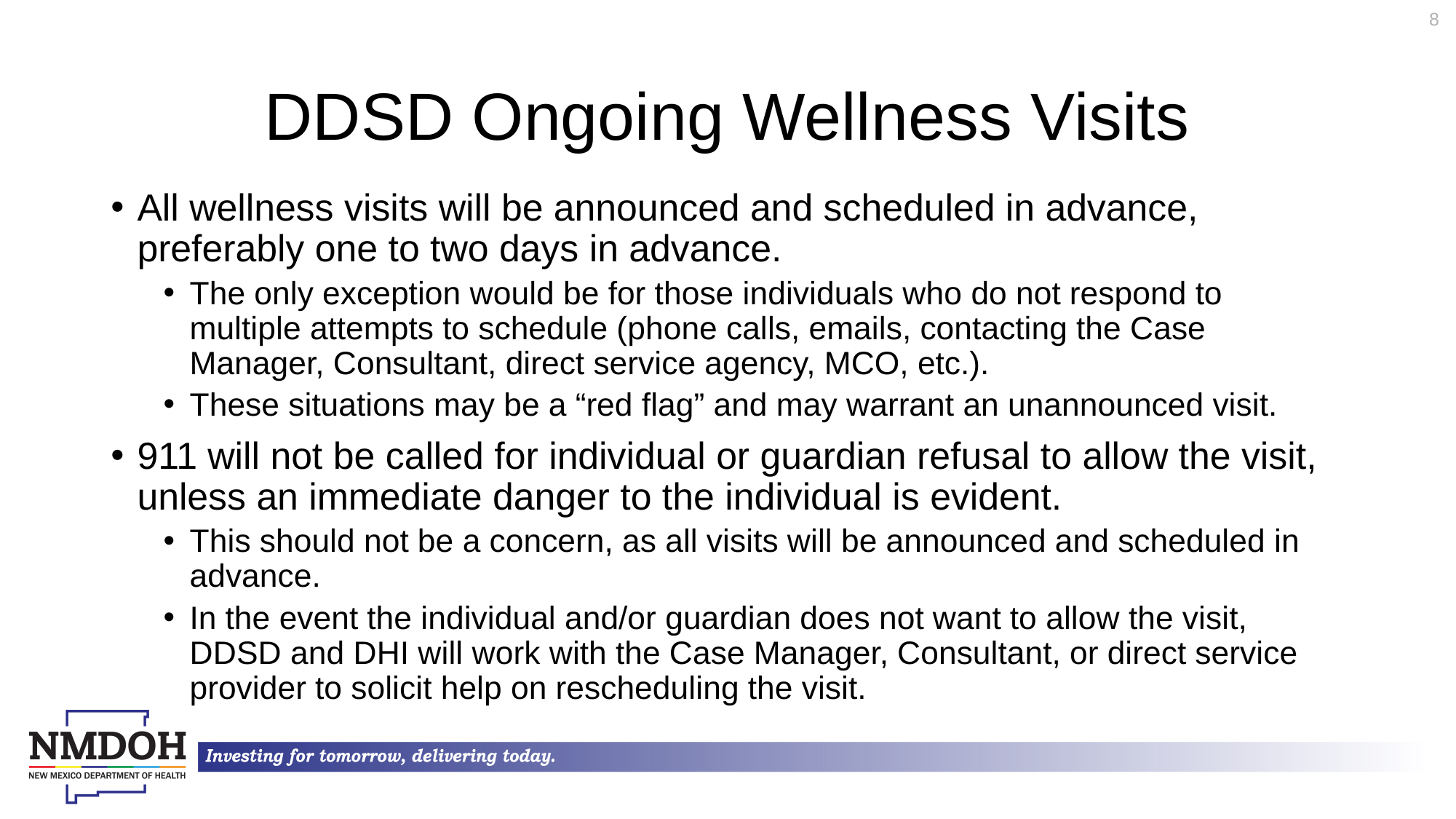

8
# DDSD Ongoing Wellness Visits
All wellness visits will be announced and scheduled in advance, preferably one to two days in advance.
The only exception would be for those individuals who do not respond to multiple attempts to schedule (phone calls, emails, contacting the Case Manager, Consultant, direct service agency, MCO, etc.).
These situations may be a “red flag” and may warrant an unannounced visit.
911 will not be called for individual or guardian refusal to allow the visit, unless an immediate danger to the individual is evident.
This should not be a concern, as all visits will be announced and scheduled in advance.
In the event the individual and/or guardian does not want to allow the visit, DDSD and DHI will work with the Case Manager, Consultant, or direct service provider to solicit help on rescheduling the visit.